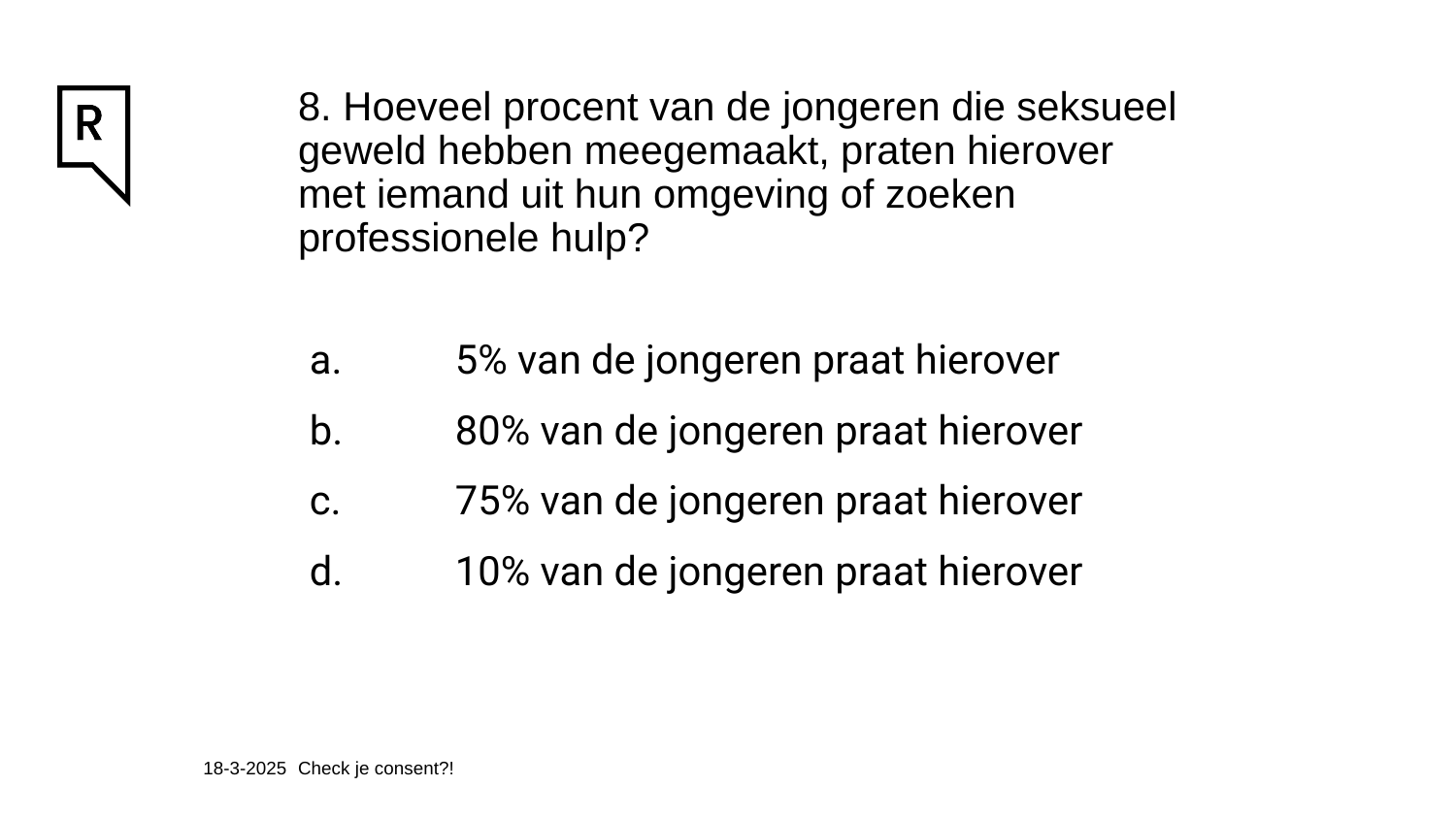

# 8. Hoeveel procent van de jongeren die seksueel geweld hebben meegemaakt, praten hierover met iemand uit hun omgeving of zoeken professionele hulp?

a.	5% van de jongeren praat hierover
b.	80% van de jongeren praat hierover
c.	75% van de jongeren praat hierover
d.	10% van de jongeren praat hierover

18-3-2025
Check je consent?!